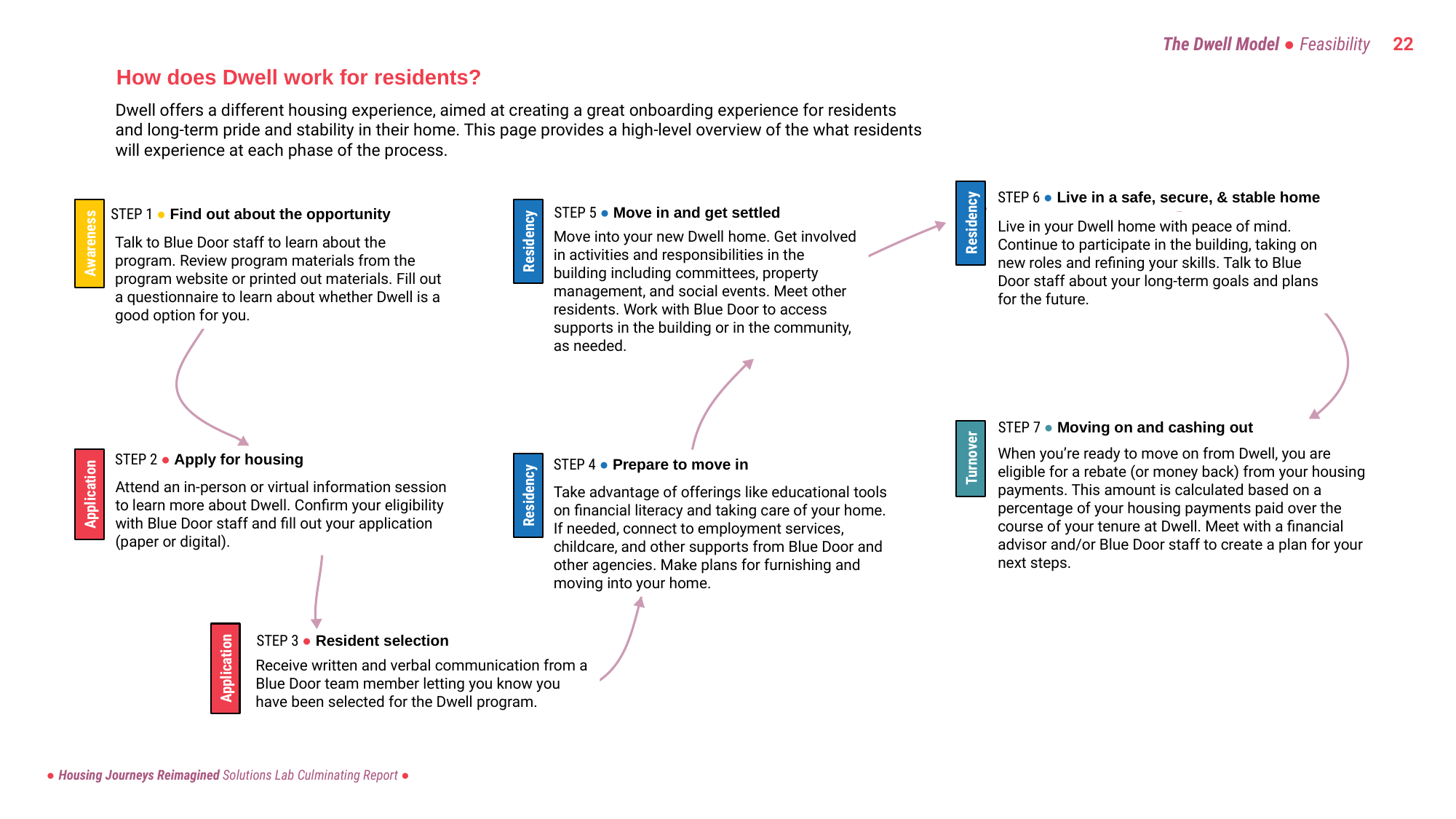

The Dwell Model ● Feasibility
22
How does Dwell work for residents?
Dwell offers a different housing experience, aimed at creating a great onboarding experience for residents and long-term pride and stability in their home. This page provides a high-level overview of the what residents will experience at each phase of the process.

STEP 6 ● Live in a safe, secure, & stable home
STEP 5 ● Move in and get settled
STEP 1 ● Find out about the opportunity

Residency
Live in your Dwell home with peace of mind. Continue to participate in the building, taking on new roles and refining your skills. Talk to Blue Door staff about your long-term goals and plans for the future.
Move into your new Dwell home. Get involved in activities and responsibilities in the building including committees, property management, and social events. Meet other residents. Work with Blue Door to access supports in the building or in the community, as needed.

Residency
Talk to Blue Door staff to learn about the program. Review program materials from the program website or printed out materials. Fill out a questionnaire to learn about whether Dwell is a good option for you.
Awareness

STEP 7 ● Moving on and cashing out

When you’re ready to move on from Dwell, you are eligible for a rebate (or money back) from your housing payments. This amount is calculated based on a percentage of your housing payments paid over the course of your tenure at Dwell. Meet with a financial advisor and/or Blue Door staff to create a plan for your next steps.
Turnover
STEP 2 ● Apply for housing
STEP 4 ● Prepare to move in
Attend an in-person or virtual information session to learn more about Dwell. Confirm your eligibility with Blue Door staff and fill out your application (paper or digital).
Take advantage of offerings like educational tools on financial literacy and taking care of your home. If needed, connect to employment services, childcare, and other supports from Blue Door and other agencies. Make plans for furnishing and moving into your home.
Application
Residency

STEP 3 ● Resident selection
Receive written and verbal communication from a Blue Door team member letting you know you have been selected for the Dwell program.
Application
● Housing Journeys Reimagined Solutions Lab Culminating Report ●